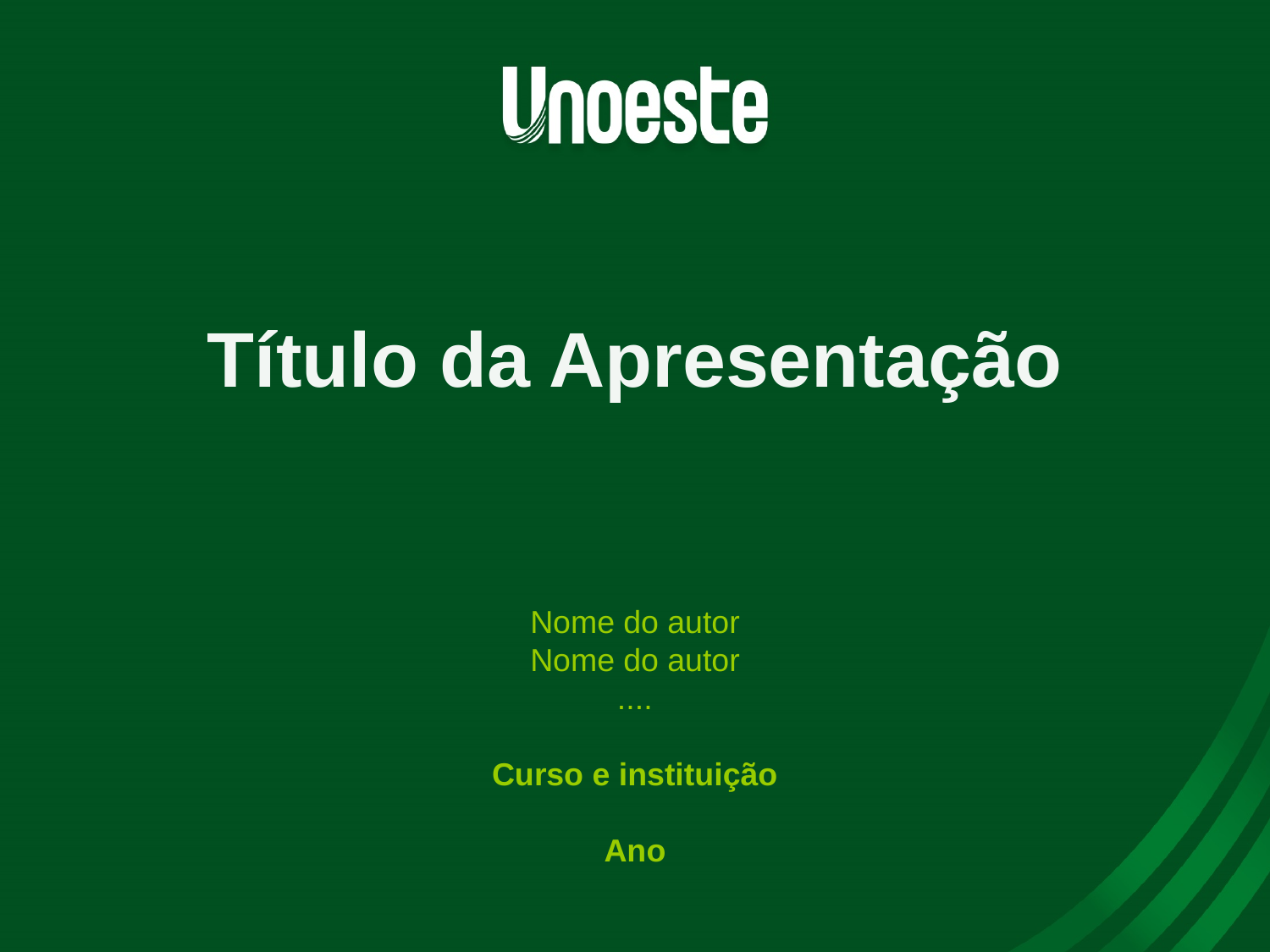

# Título da Apresentação
Nome do autor
Nome do autor
....

Curso e instituição

Ano